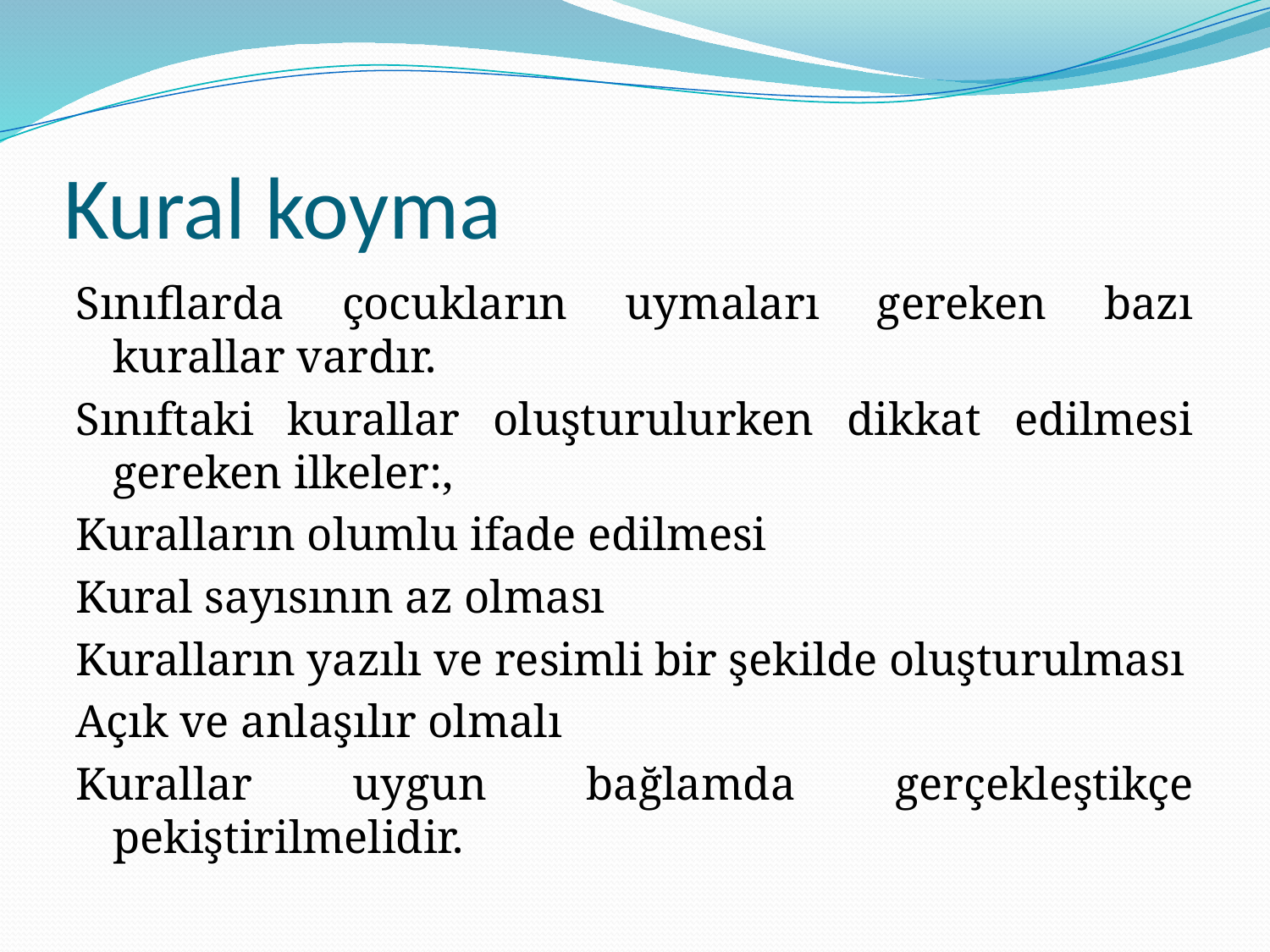

# Kural koyma
Sınıflarda çocukların uymaları gereken bazı kurallar vardır.
Sınıftaki kurallar oluşturulurken dikkat edilmesi gereken ilkeler:,
Kuralların olumlu ifade edilmesi
Kural sayısının az olması
Kuralların yazılı ve resimli bir şekilde oluşturulması
Açık ve anlaşılır olmalı
Kurallar uygun bağlamda gerçekleştikçe pekiştirilmelidir.